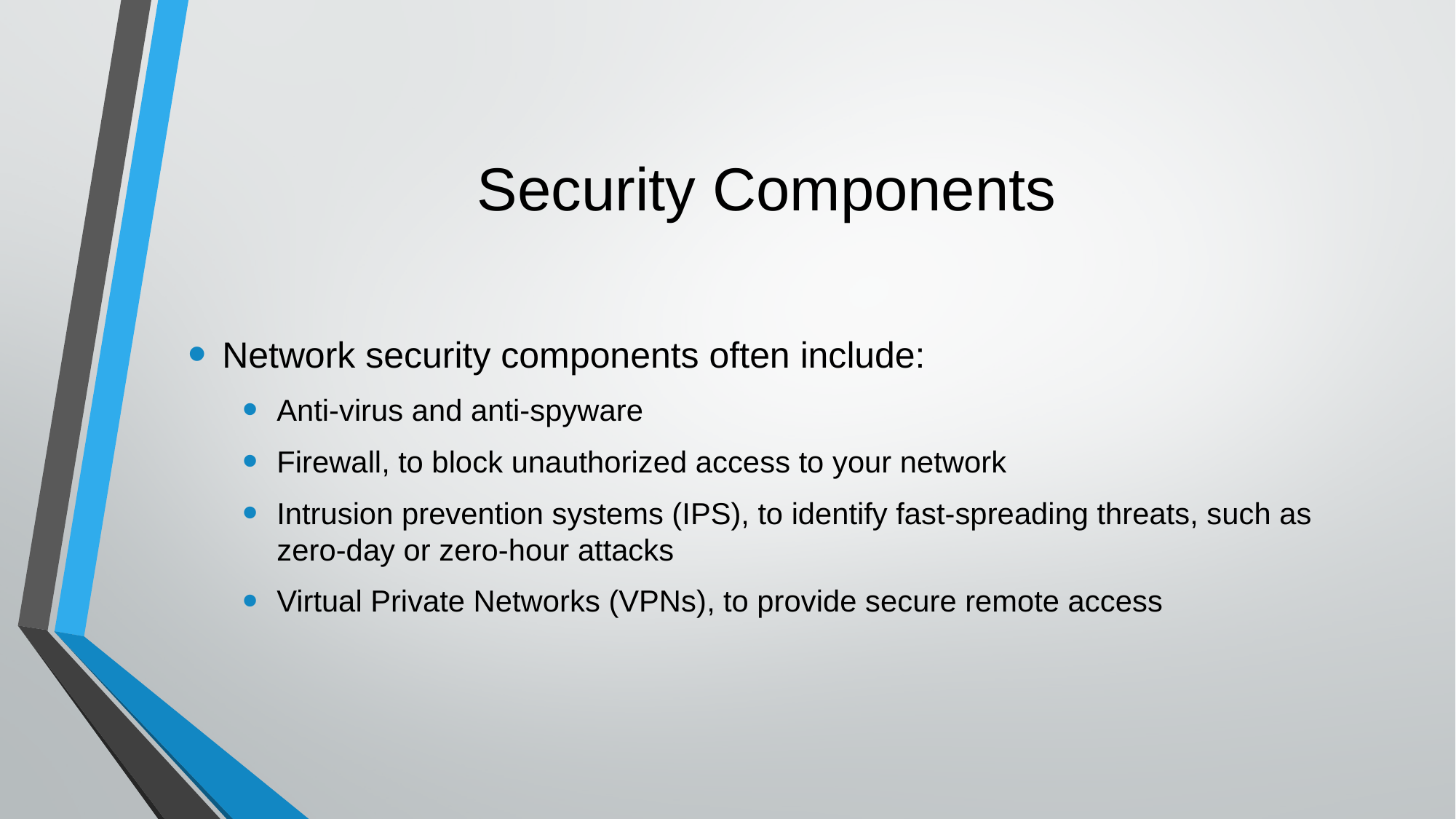

# Security Components
Network security components often include:
Anti-virus and anti-spyware
Firewall, to block unauthorized access to your network
Intrusion prevention systems (IPS), to identify fast-spreading threats, such as zero-day or zero-hour attacks
Virtual Private Networks (VPNs), to provide secure remote access